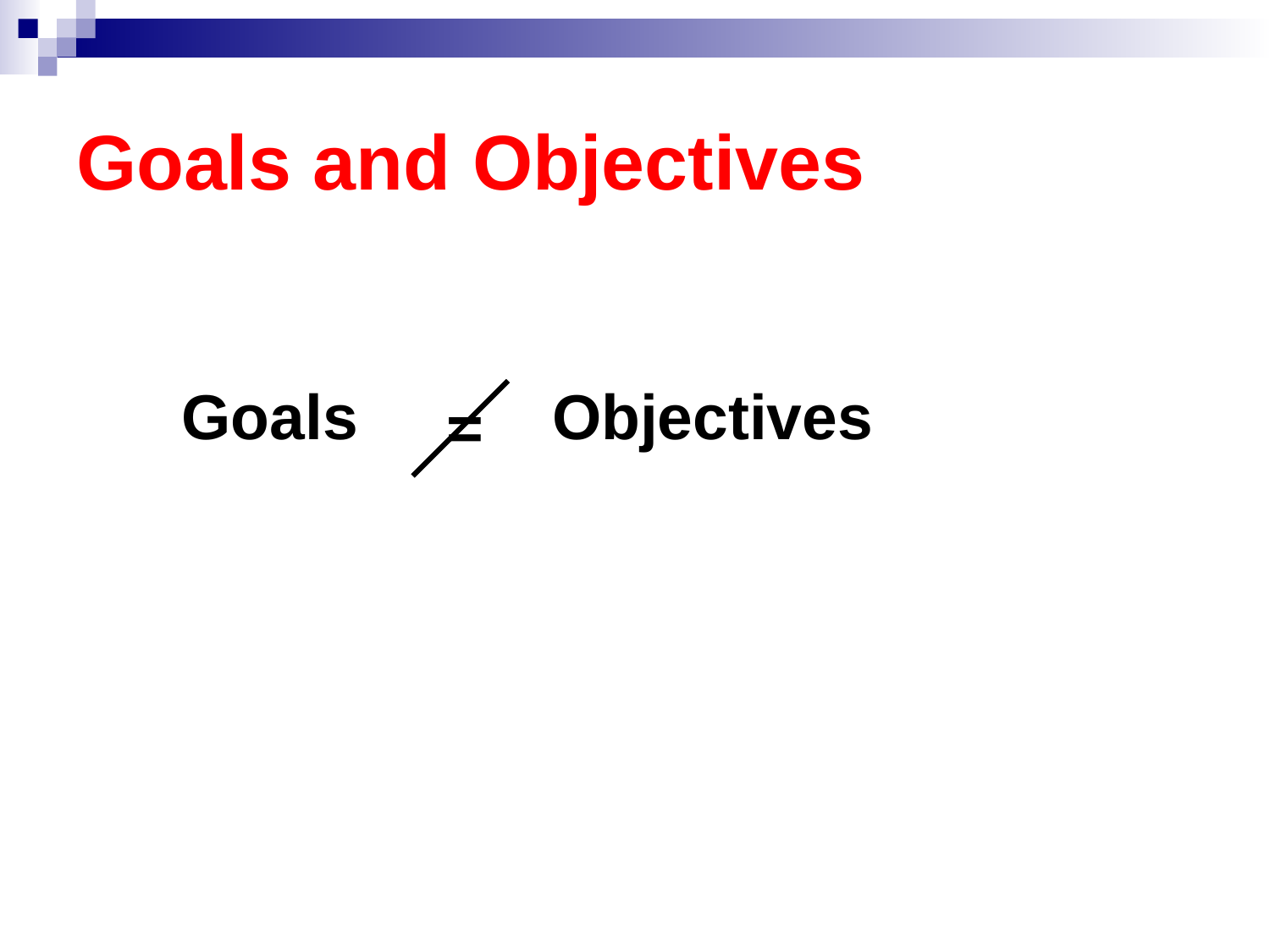

# Goals and Objectives
Goals
Objectives

=